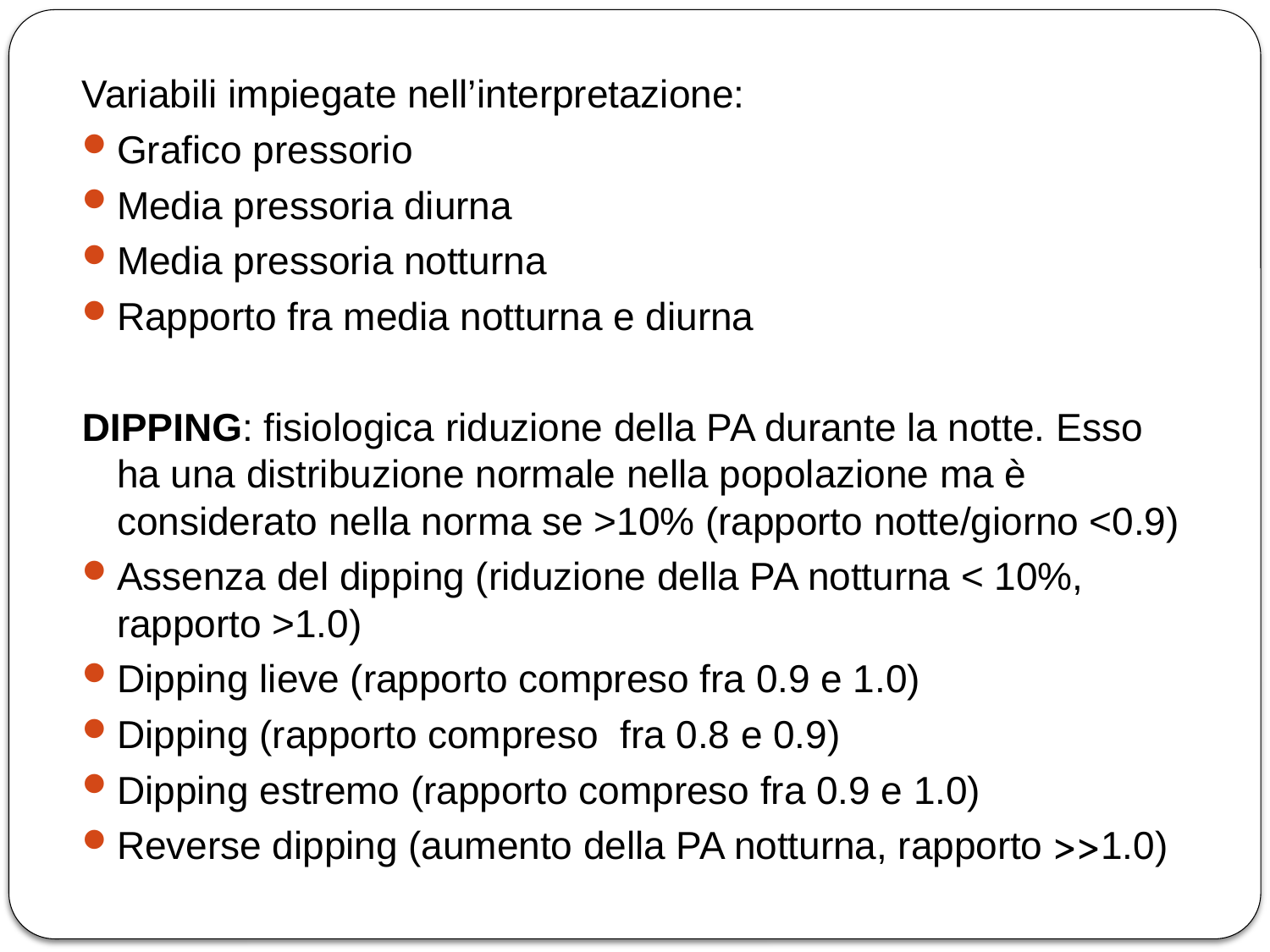

Variabili impiegate nell’interpretazione:
Grafico pressorio
Media pressoria diurna
Media pressoria notturna
Rapporto fra media notturna e diurna

DIPPING: fisiologica riduzione della PA durante la notte. Esso ha una distribuzione normale nella popolazione ma è considerato nella norma se >10% (rapporto notte/giorno <0.9)
Assenza del dipping (riduzione della PA notturna < 10%, rapporto >1.0)
Dipping lieve (rapporto compreso fra 0.9 e 1.0)
Dipping (rapporto compreso  fra 0.8 e 0.9)
Dipping estremo (rapporto compreso fra 0.9 e 1.0)
Reverse dipping (aumento della PA notturna, rapporto >>1.0)